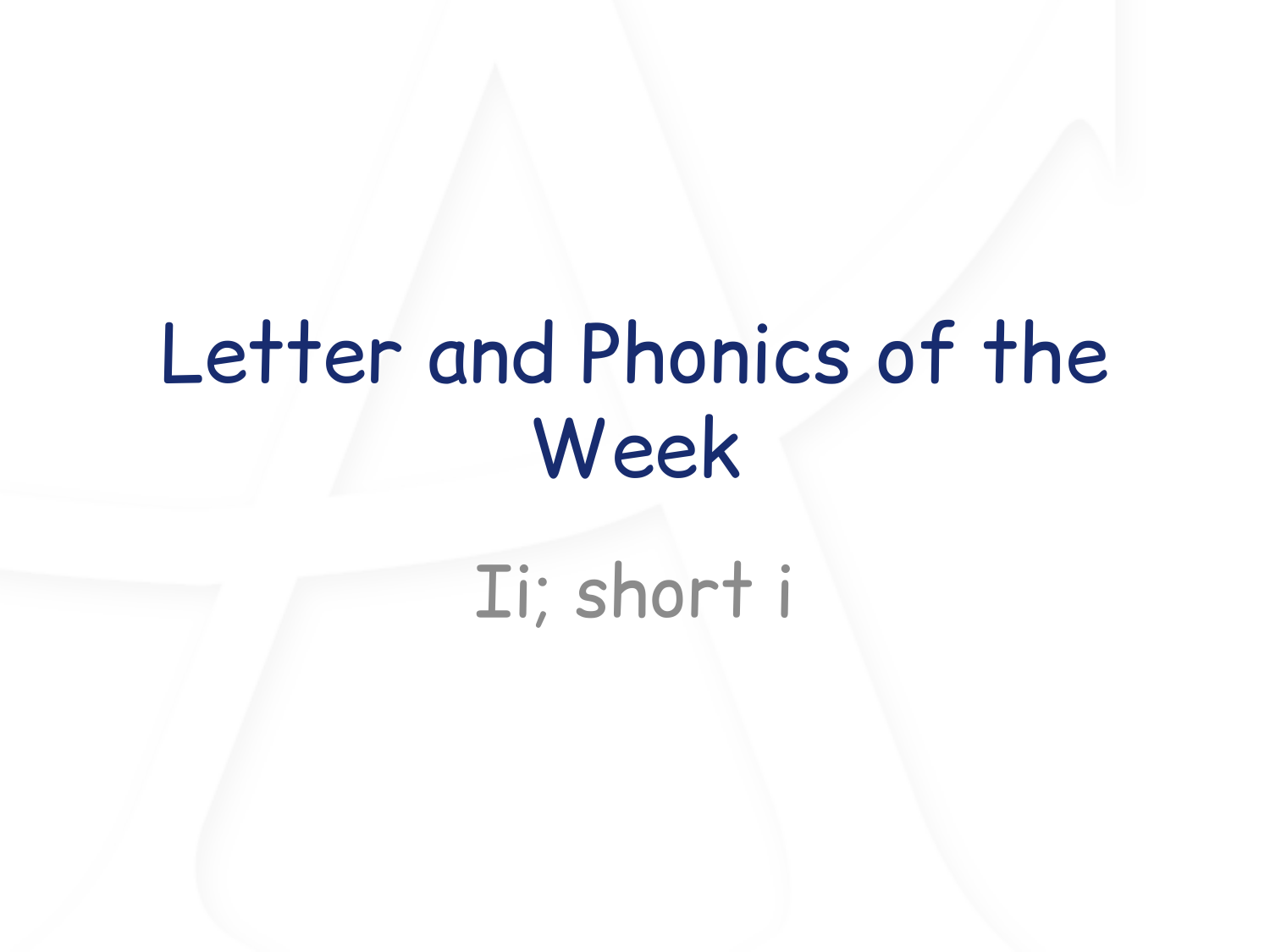

# Letter and Phonics of the Week
Ii; short i